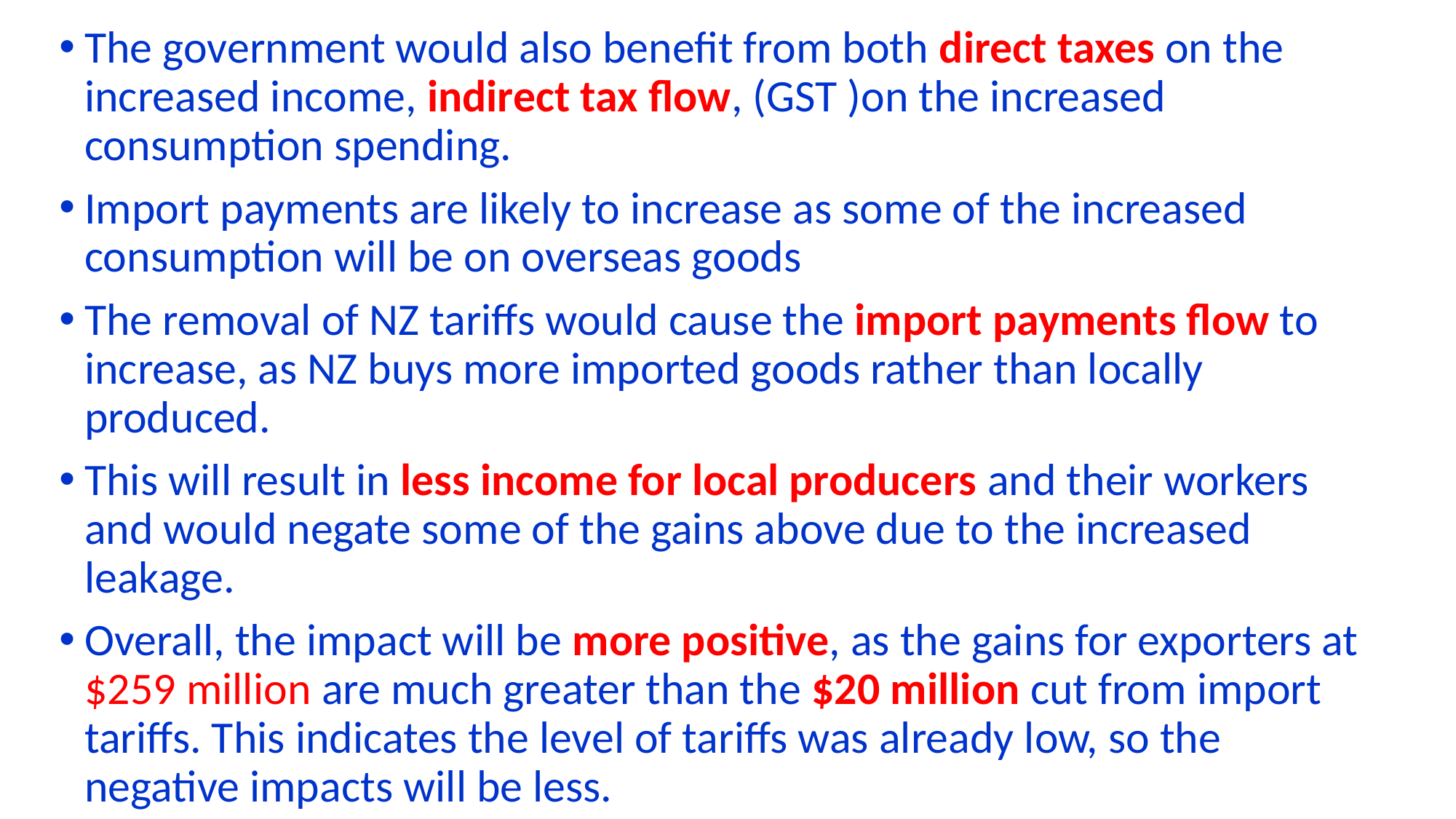

The government would also benefit from both direct taxes on the increased income, indirect tax flow, (GST )on the increased consumption spending.
Import payments are likely to increase as some of the increased consumption will be on overseas goods
The removal of NZ tariffs would cause the import payments flow to increase, as NZ buys more imported goods rather than locally produced.
This will result in less income for local producers and their workers and would negate some of the gains above due to the increased leakage.
Overall, the impact will be more positive, as the gains for exporters at $259 million are much greater than the $20 million cut from import tariffs. This indicates the level of tariffs was already low, so the negative impacts will be less.